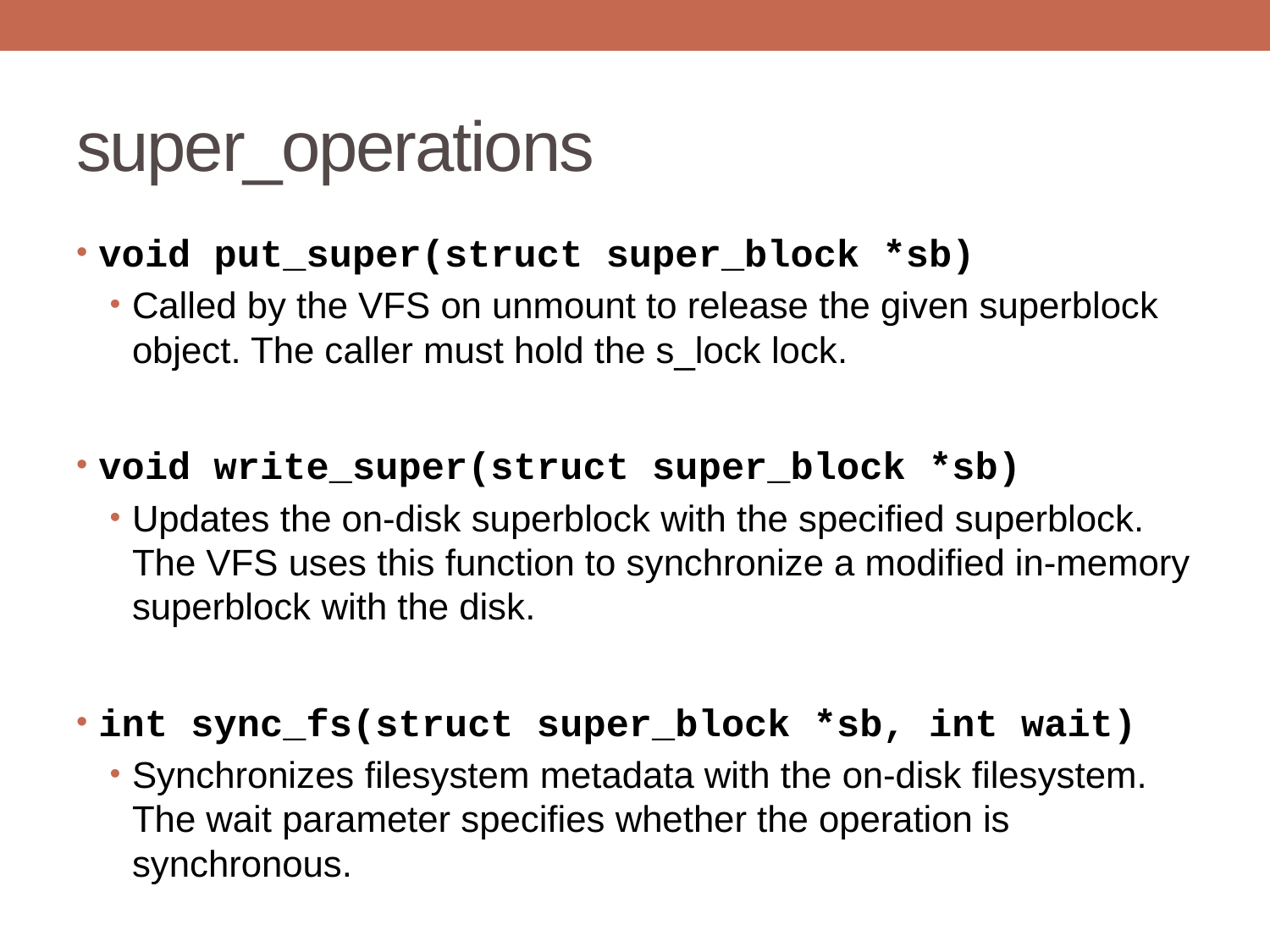

# super_operations
void put_super(struct super_block *sb)
Called by the VFS on unmount to release the given superblock object. The caller must hold the s_lock lock.

void write_super(struct super_block *sb)
Updates the on-disk superblock with the specified superblock. The VFS uses this function to synchronize a modified in-memory superblock with the disk.

int sync_fs(struct super_block *sb, int wait)
Synchronizes filesystem metadata with the on-disk filesystem. The wait parameter specifies whether the operation is synchronous.